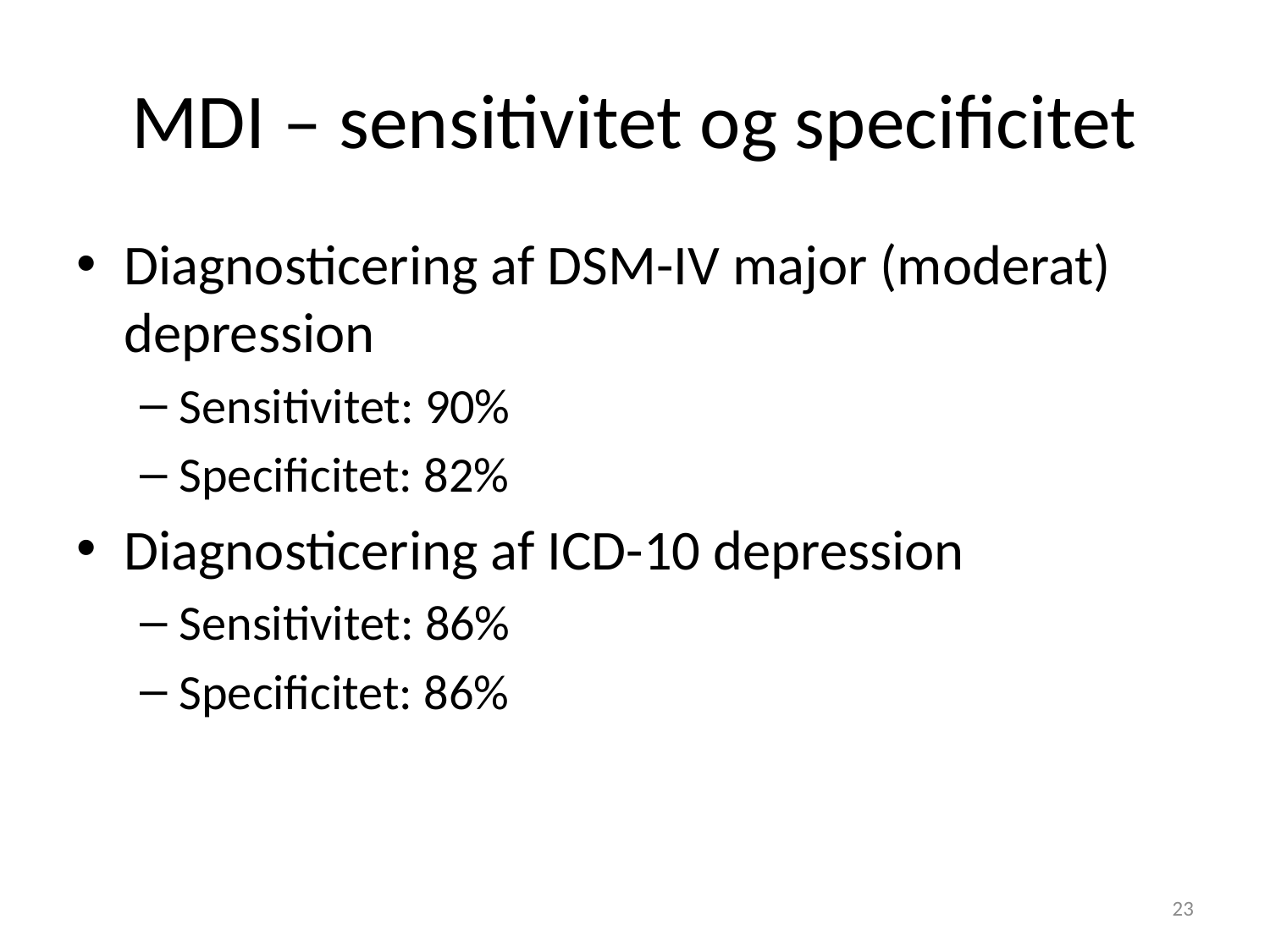

# MDI – sensitivitet og specificitet
Diagnosticering af DSM-IV major (moderat) depression
Sensitivitet: 90%
Specificitet: 82%
Diagnosticering af ICD-10 depression
Sensitivitet: 86%
Specificitet: 86%
23